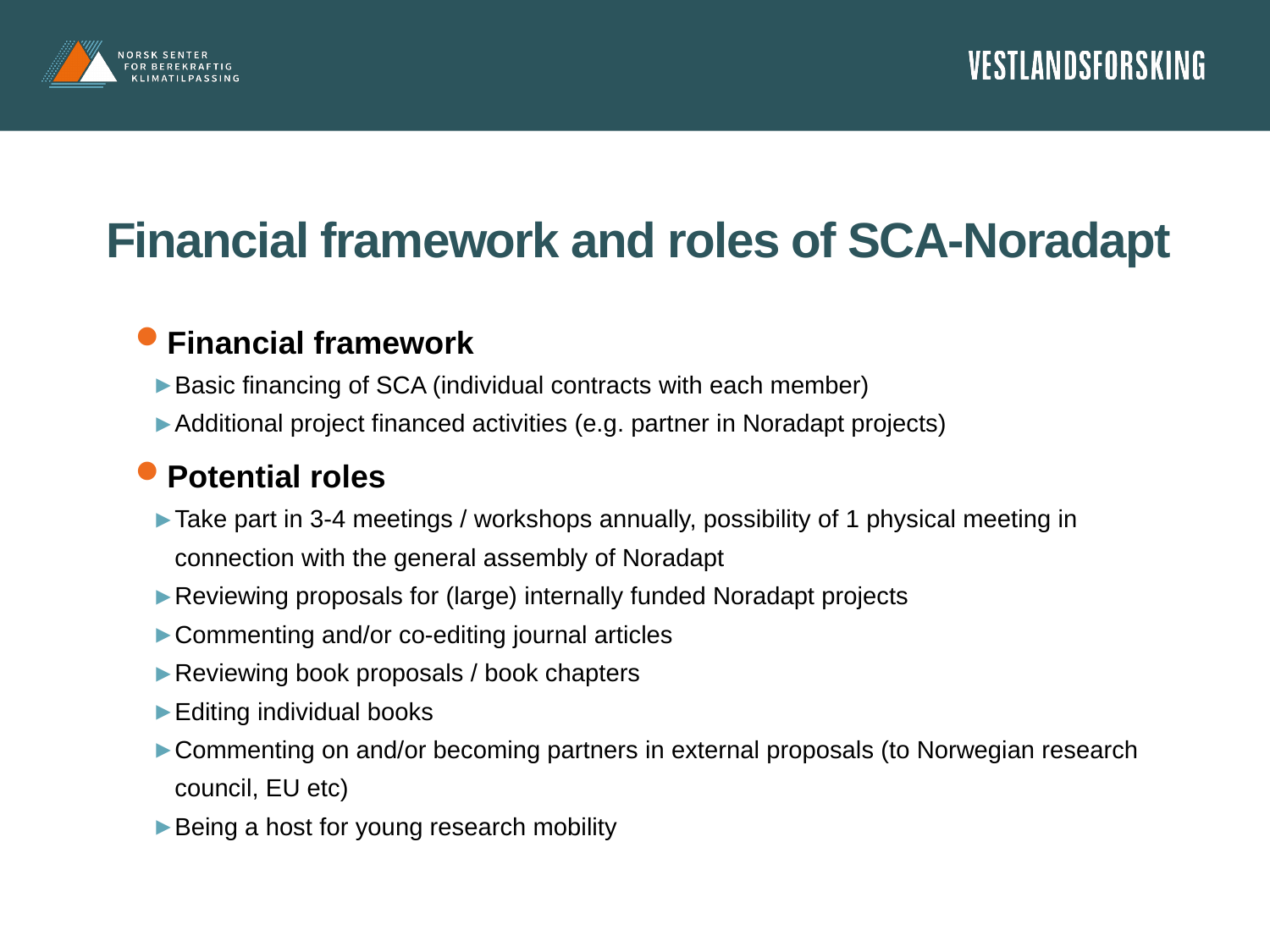

# Financial framework and roles of SCA-Noradapt
Financial framework
Basic financing of SCA (individual contracts with each member)
Additional project financed activities (e.g. partner in Noradapt projects)
Potential roles
Take part in 3-4 meetings / workshops annually, possibility of 1 physical meeting in connection with the general assembly of Noradapt
Reviewing proposals for (large) internally funded Noradapt projects
Commenting and/or co-editing journal articles
Reviewing book proposals / book chapters
Editing individual books
Commenting on and/or becoming partners in external proposals (to Norwegian research council, EU etc)
Being a host for young research mobility